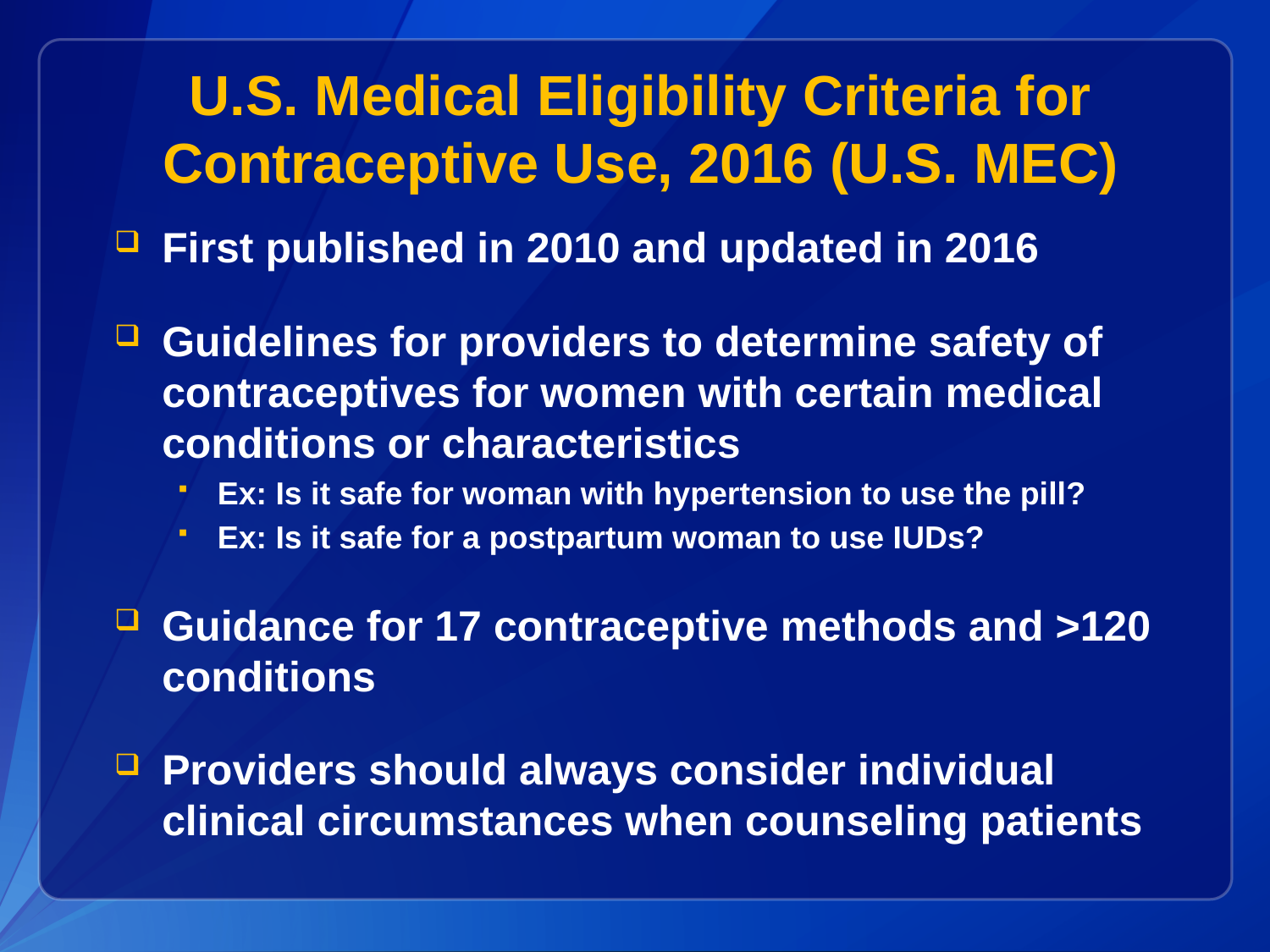

U.S. Medical Eligibility Criteria for Contraceptive Use, 2016 (U.S. MEC)
First published in 2010 and updated in 2016

Guidelines for providers to determine safety of contraceptives for women with certain medical conditions or characteristics
Ex: Is it safe for woman with hypertension to use the pill?
Ex: Is it safe for a postpartum woman to use IUDs?

Guidance for 17 contraceptive methods and >120 conditions

Providers should always consider individual clinical circumstances when counseling patients